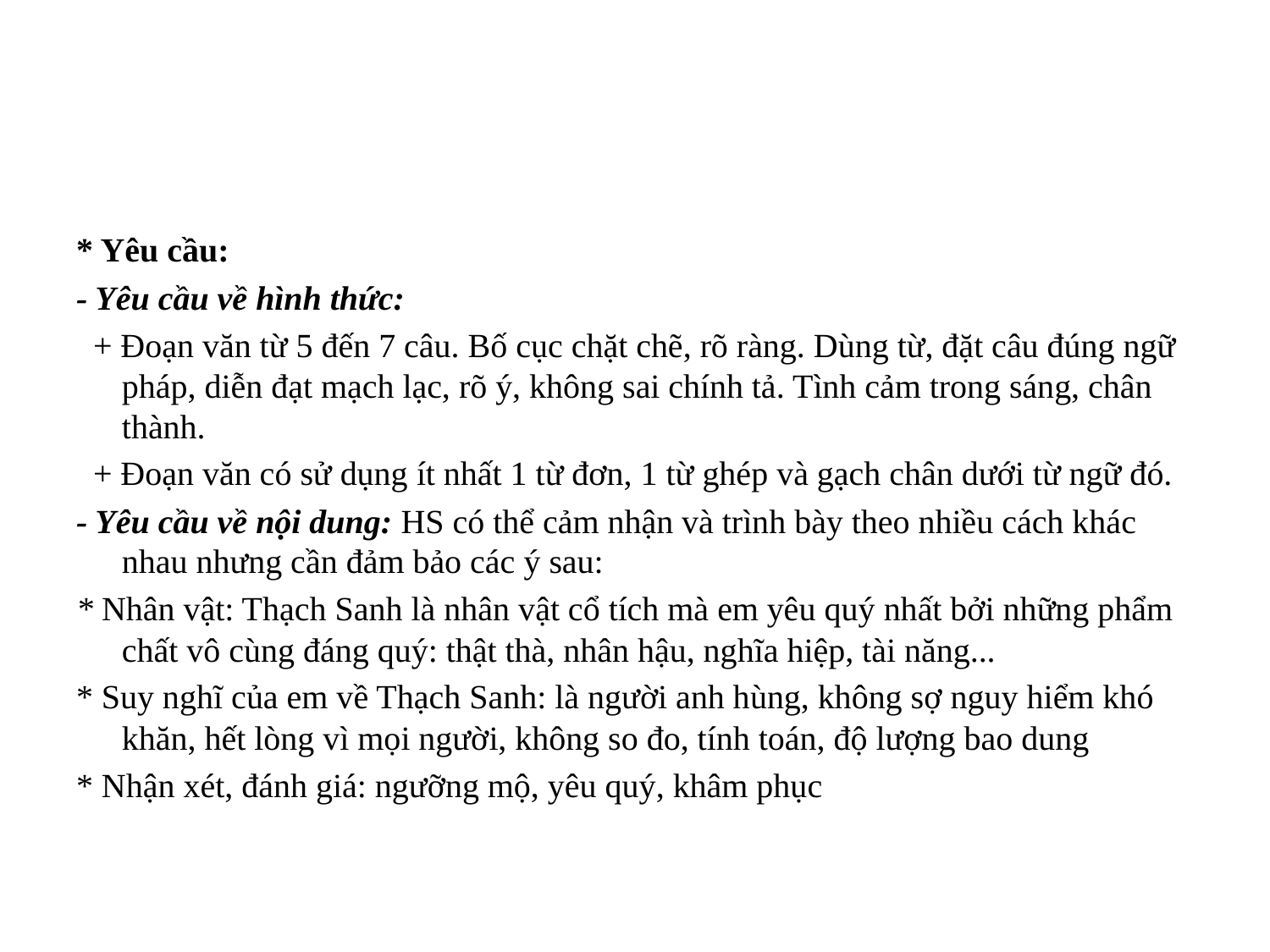

#
* Yêu cầu:
- Yêu cầu về hình thức:
  + Đoạn văn từ 5 đến 7 câu. Bố cục chặt chẽ, rõ ràng. Dùng từ, đặt câu đúng ngữ pháp, diễn đạt mạch lạc, rõ ý, không sai chính tả. Tình cảm trong sáng, chân thành.
  + Đoạn văn có sử dụng ít nhất 1 từ đơn, 1 từ ghép và gạch chân dưới từ ngữ đó.
- Yêu cầu về nội dung: HS có thể cảm nhận và trình bày theo nhiều cách khác nhau nhưng cần đảm bảo các ý sau:
* Nhân vật: Thạch Sanh là nhân vật cổ tích mà em yêu quý nhất bởi những phẩm chất vô cùng đáng quý: thật thà, nhân hậu, nghĩa hiệp, tài năng...
* Suy nghĩ của em về Thạch Sanh: là người anh hùng, không sợ nguy hiểm khó khăn, hết lòng vì mọi người, không so đo, tính toán, độ lượng bao dung
* Nhận xét, đánh giá: ngưỡng mộ, yêu quý, khâm phục